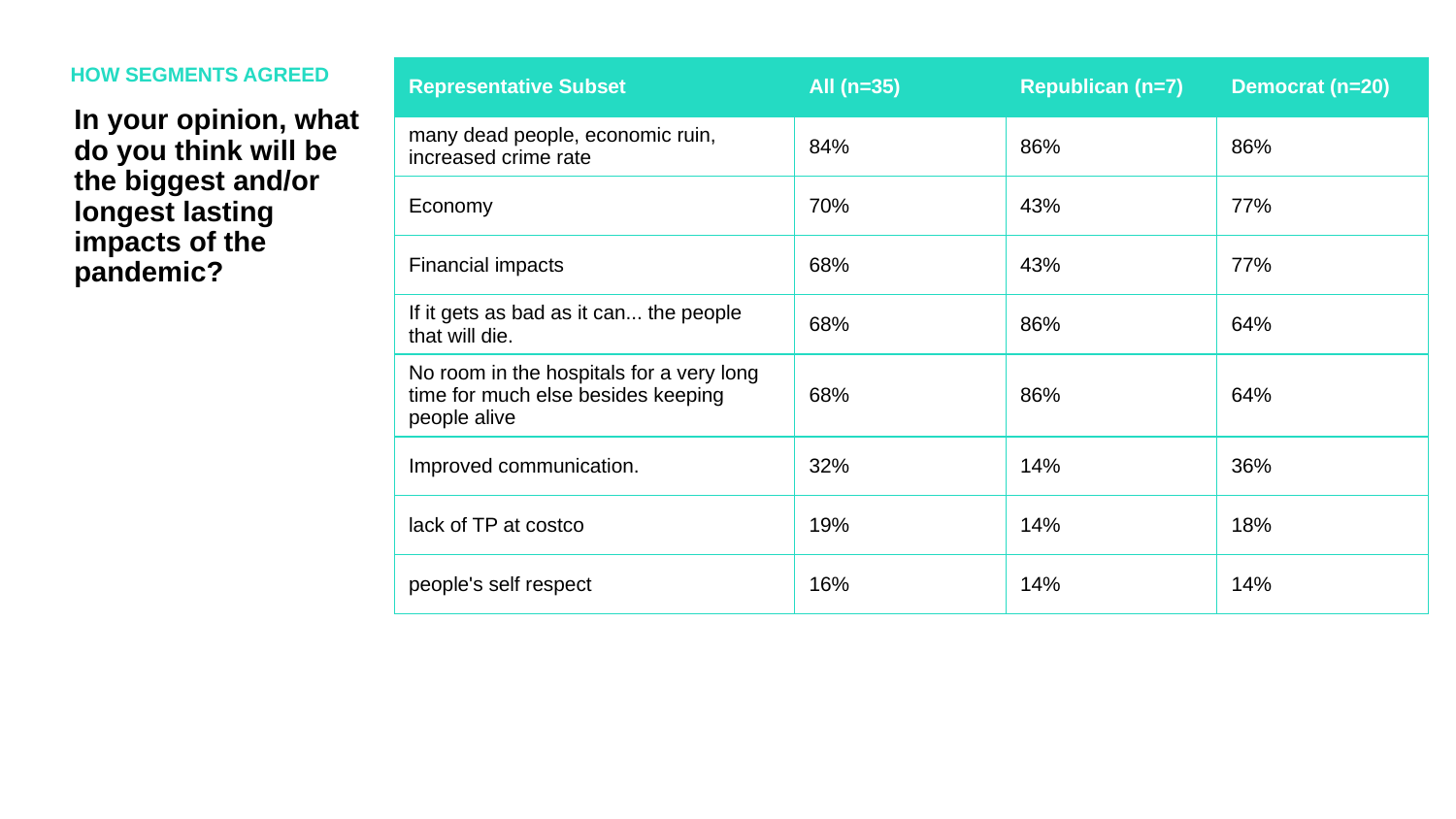

HOW SEGMENTS AGREED
| Representative Subset | All (n=35) | Republican (n=7) | Democrat (n=20) |
| --- | --- | --- | --- |
| many dead people, economic ruin, increased crime rate | 84% | 86% | 86% |
| Economy | 70% | 43% | 77% |
| Financial impacts | 68% | 43% | 77% |
| If it gets as bad as it can... the people that will die. | 68% | 86% | 64% |
| No room in the hospitals for a very long time for much else besides keeping people alive | 68% | 86% | 64% |
| Improved communication. | 32% | 14% | 36% |
| lack of TP at costco | 19% | 14% | 18% |
| people's self respect | 16% | 14% | 14% |
In your opinion, what do you think will be the biggest and/or longest lasting impacts of the pandemic?